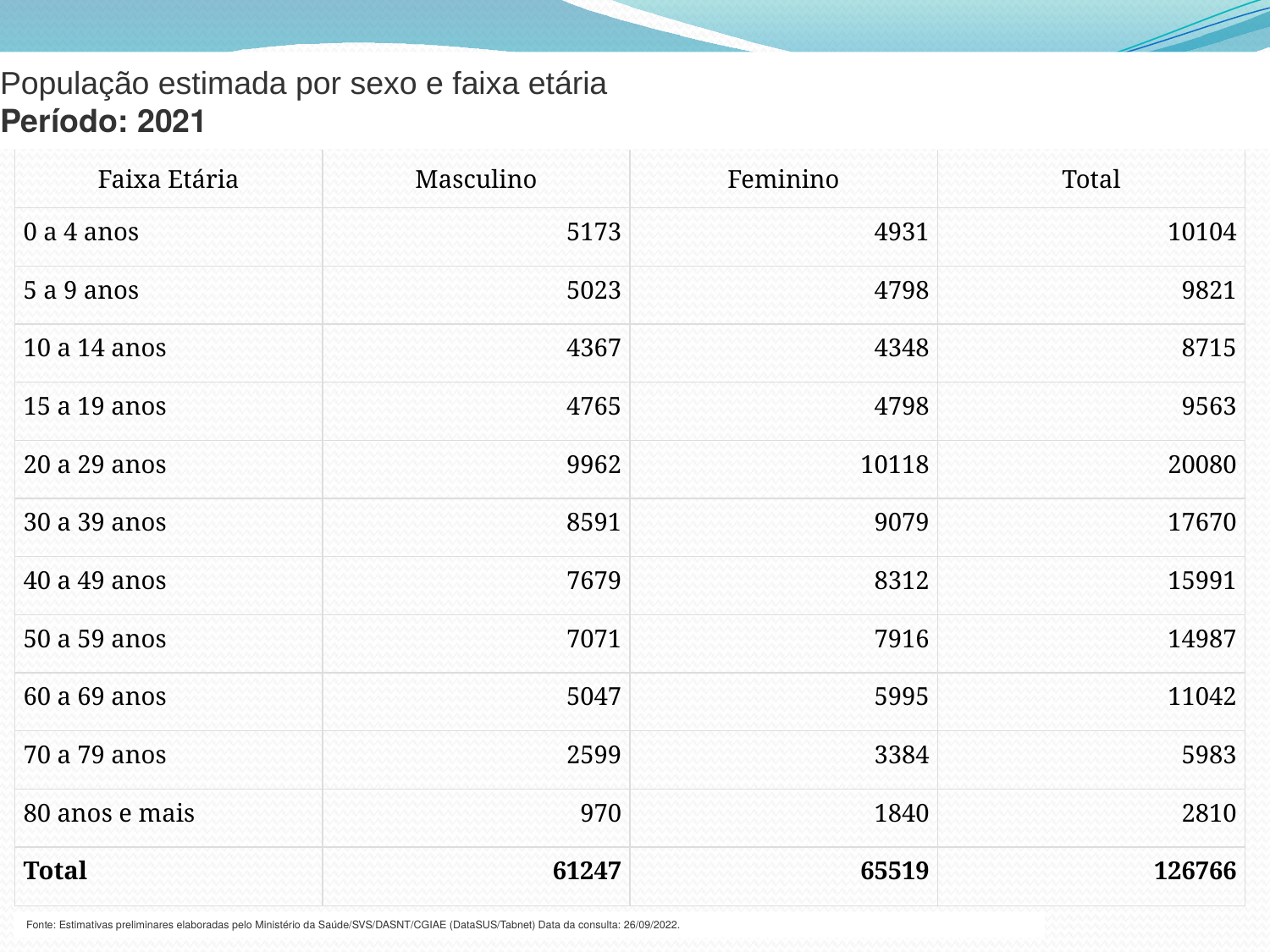

População estimada por sexo e faixa etária
Período: 2021
| Faixa Etária | Masculino | Feminino | Total |
| --- | --- | --- | --- |
| 0 a 4 anos | 5173 | 4931 | 10104 |
| 5 a 9 anos | 5023 | 4798 | 9821 |
| 10 a 14 anos | 4367 | 4348 | 8715 |
| 15 a 19 anos | 4765 | 4798 | 9563 |
| 20 a 29 anos | 9962 | 10118 | 20080 |
| 30 a 39 anos | 8591 | 9079 | 17670 |
| 40 a 49 anos | 7679 | 8312 | 15991 |
| 50 a 59 anos | 7071 | 7916 | 14987 |
| 60 a 69 anos | 5047 | 5995 | 11042 |
| 70 a 79 anos | 2599 | 3384 | 5983 |
| 80 anos e mais | 970 | 1840 | 2810 |
| Total | 61247 | 65519 | 126766 |
Fonte: Estimativas preliminares elaboradas pelo Ministério da Saúde/SVS/DASNT/CGIAE (DataSUS/Tabnet) Data da consulta: 26/09/2022.